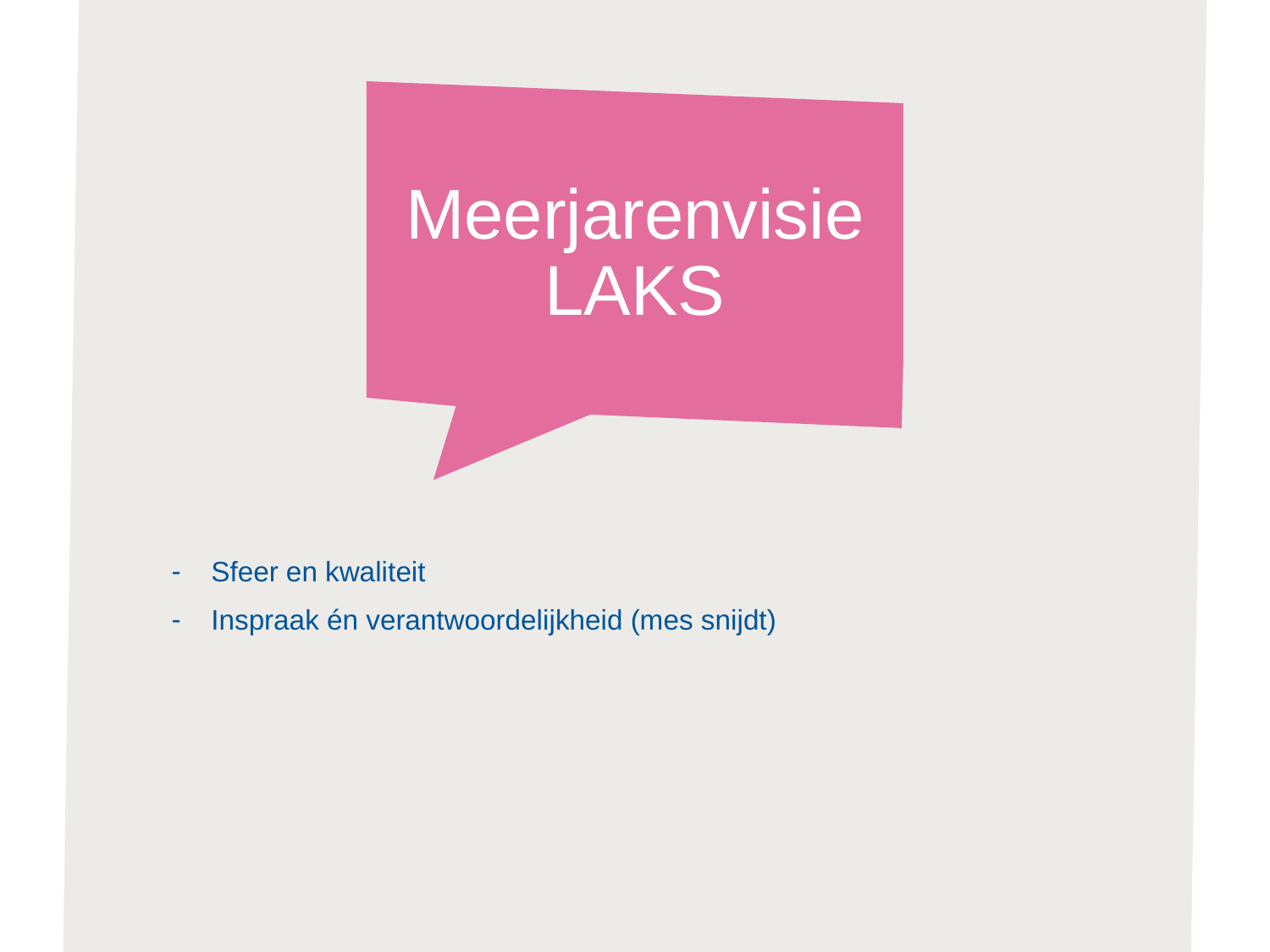

# Meerjarenvisie LAKS

Sfeer en kwaliteit
Inspraak én verantwoordelijkheid (mes snijdt)